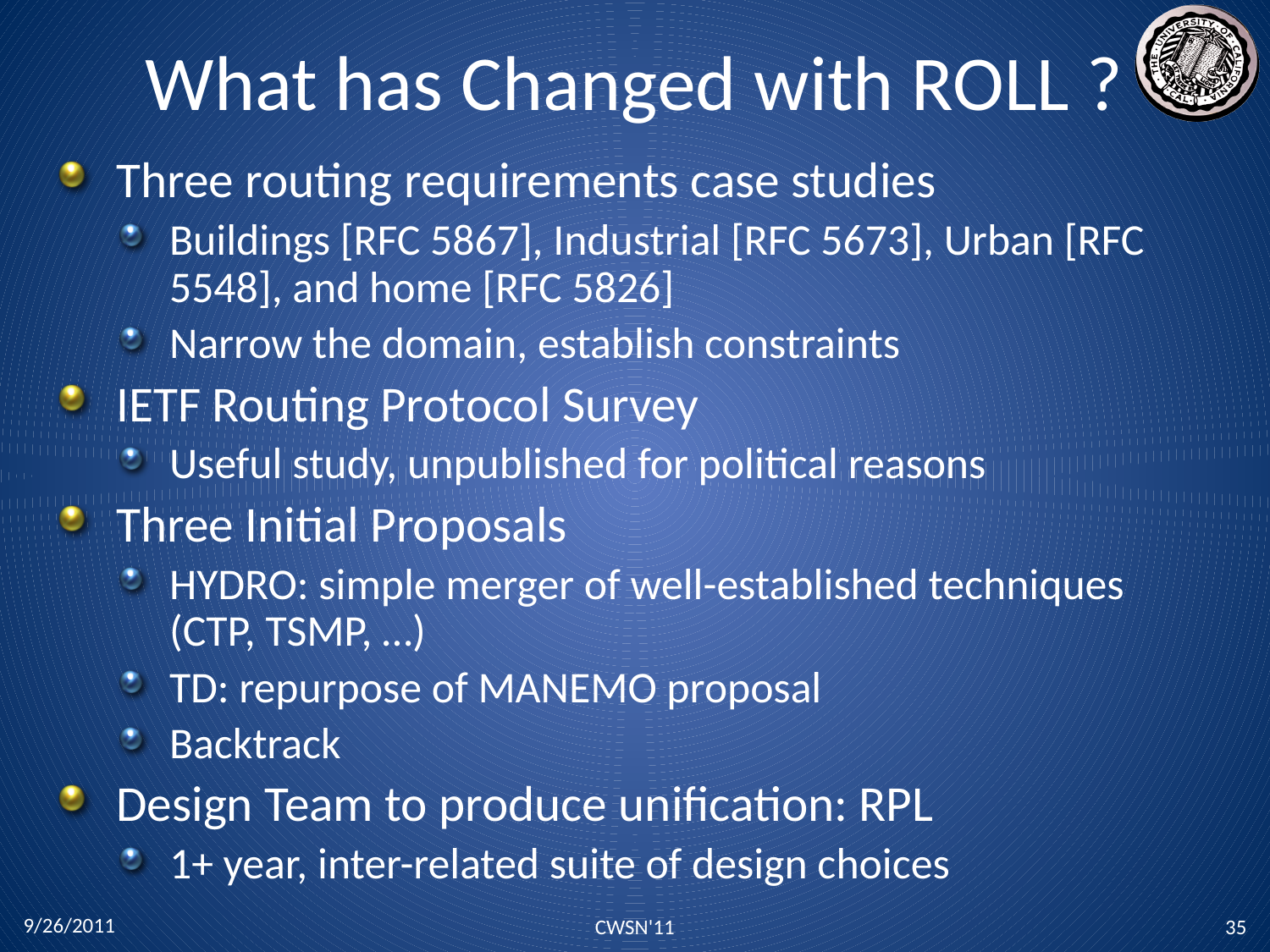

# What has Changed with ROLL ?
Three routing requirements case studies
Buildings [RFC 5867], Industrial [RFC 5673], Urban [RFC 5548], and home [RFC 5826]
Narrow the domain, establish constraints
IETF Routing Protocol Survey
Useful study, unpublished for political reasons
Three Initial Proposals
HYDRO: simple merger of well-established techniques (CTP, TSMP, …)
TD: repurpose of MANEMO proposal
Backtrack
Design Team to produce unification: RPL
1+ year, inter-related suite of design choices
9/26/2011
CWSN'11
35